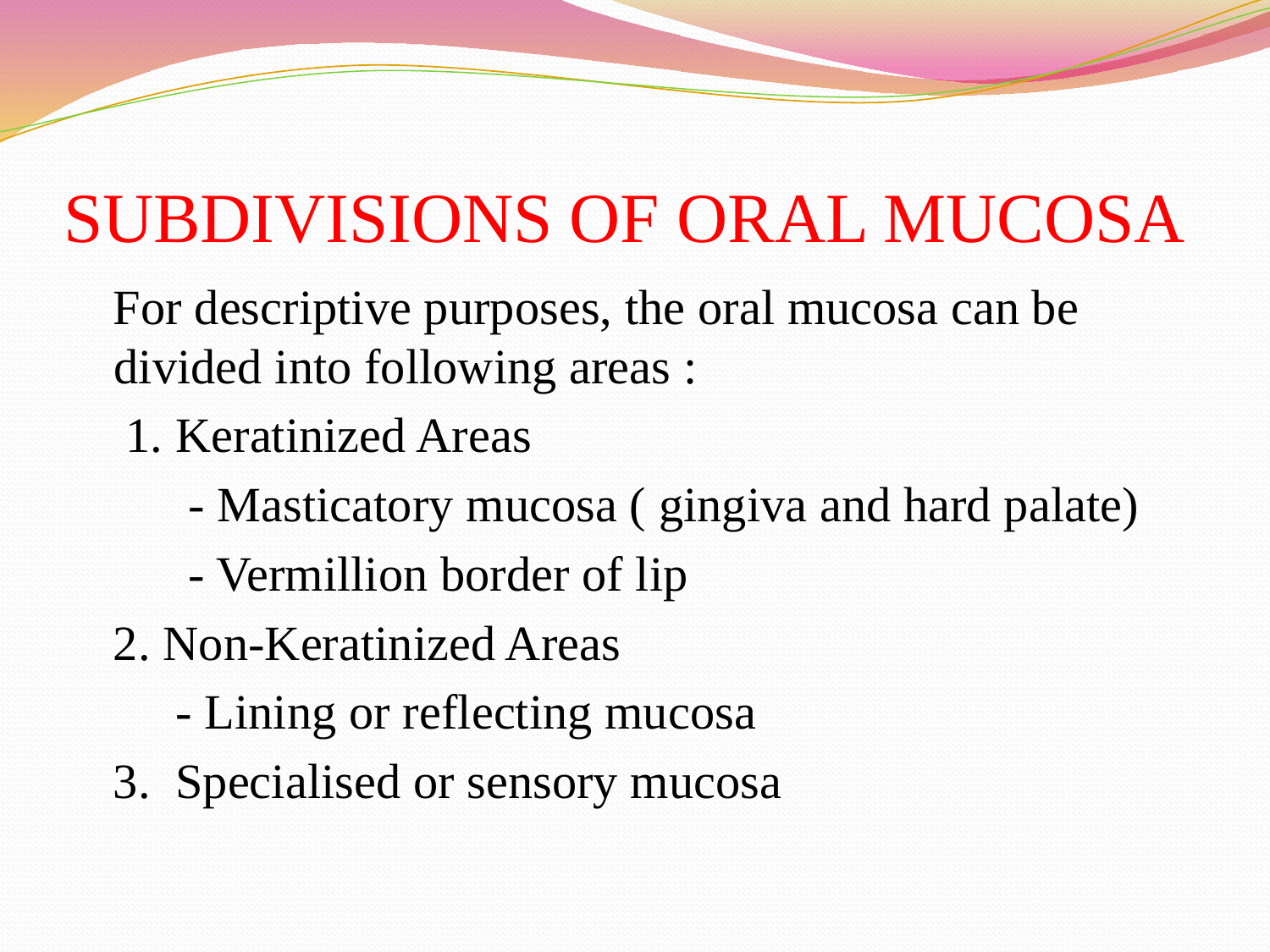

# SUBDIVISIONS OF ORAL MUCOSA
   For descriptive purposes, the oral mucosa can be divided into following areas :
    1. Keratinized Areas
         - Masticatory mucosa ( gingiva and hard palate)
         - Vermillion border of lip
   2. Non-Keratinized Areas
        - Lining or reflecting mucosa
   3.  Specialised or sensory mucosa